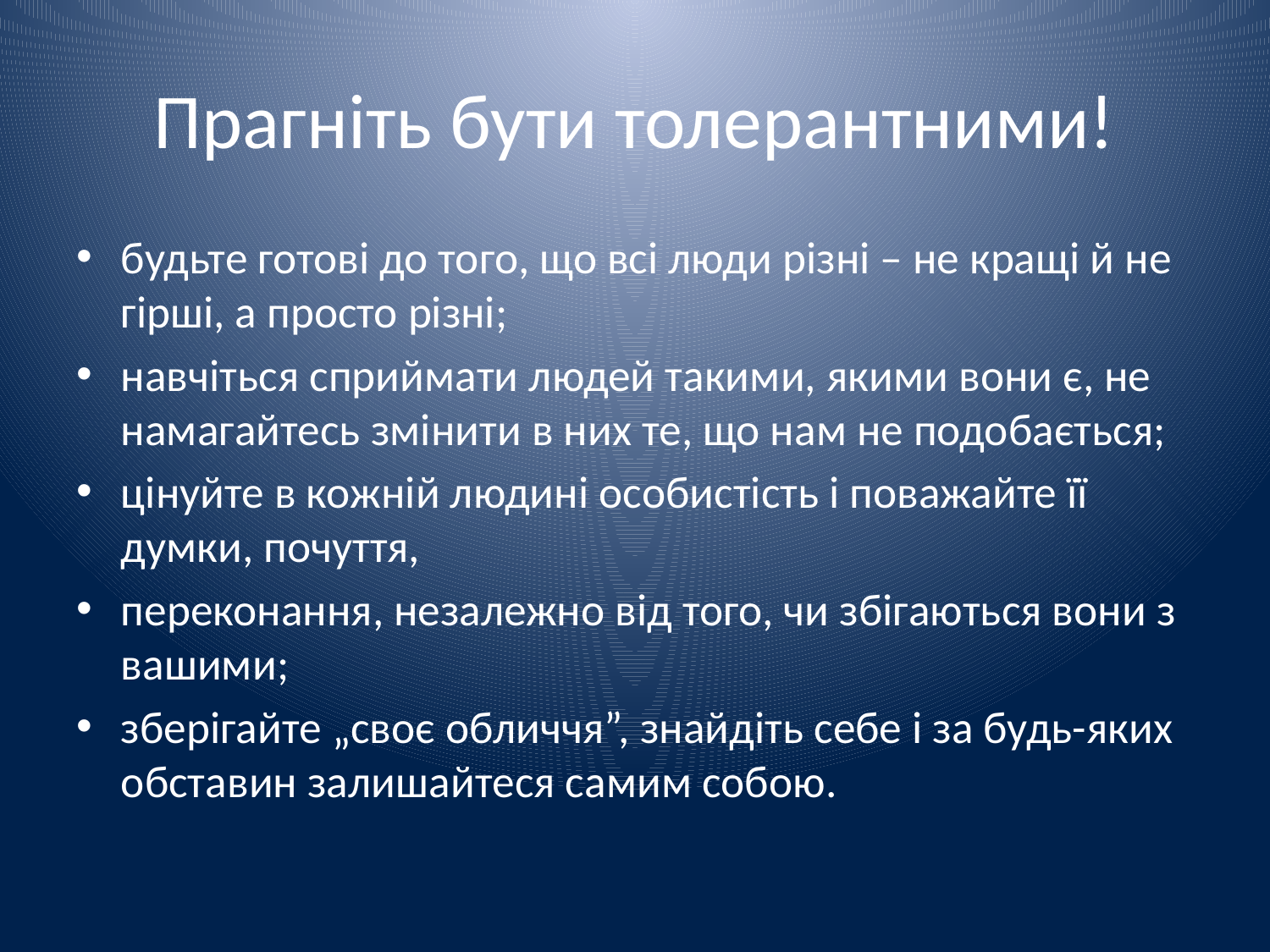

# Прагніть бути толерантними!
будьте готові до того, що всі люди різні – не кращі й не гірші, а просто різні;
навчіться сприймати людей такими, якими вони є, не намагайтесь змінити в них те, що нам не подобається;
цінуйте в кожній людині особистість і поважайте її думки, почуття,
переконання, незалежно від того, чи збігаються вони з вашими;
зберігайте „своє обличчя”, знайдіть себе і за будь-яких обставин залишайтеся самим собою.